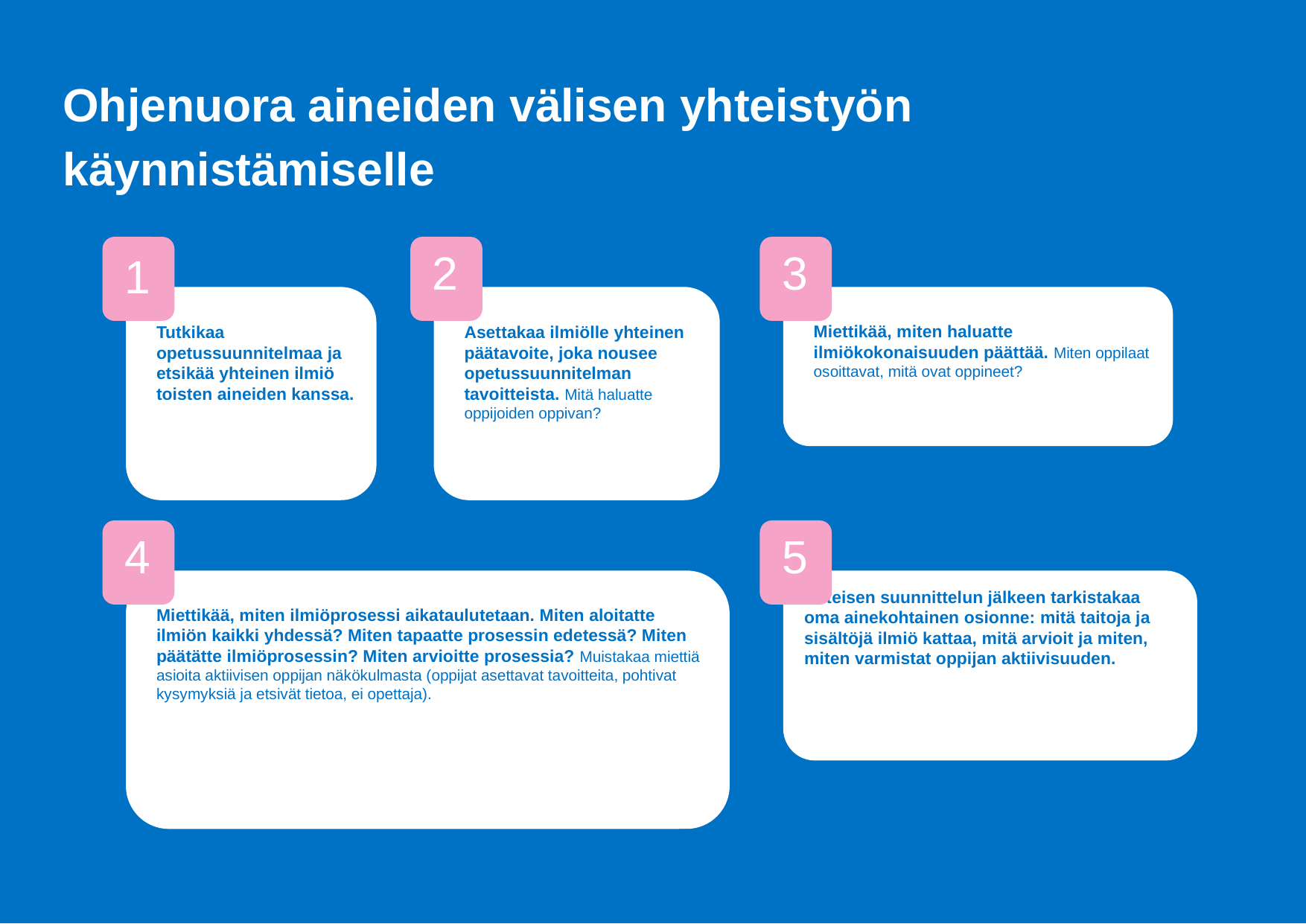

Ohjenuora aineiden välisen yhteistyön käynnistämiselle

2
3
1

Miettikää, miten haluatte ilmiökokonaisuuden päättää. Miten oppilaat osoittavat, mitä ovat oppineet?
Tutkikaa opetussuunnitelmaa ja etsikää yhteinen ilmiö toisten aineiden kanssa.
Asettakaa ilmiölle yhteinen päätavoite, joka nousee opetussuunnitelman tavoitteista. Mitä haluatte oppijoiden oppivan?
4
5

Yhteisen suunnittelun jälkeen tarkistakaa oma ainekohtainen osionne: mitä taitoja ja sisältöjä ilmiö kattaa, mitä arvioit ja miten, miten varmistat oppijan aktiivisuuden.

Miettikää, miten ilmiöprosessi aikataulutetaan. Miten aloitatte ilmiön kaikki yhdessä? Miten tapaatte prosessin edetessä? Miten päätätte ilmiöprosessin? Miten arvioitte prosessia? Muistakaa miettiä asioita aktiivisen oppijan näkökulmasta (oppijat asettavat tavoitteita, pohtivat kysymyksiä ja etsivät tietoa, ei opettaja).